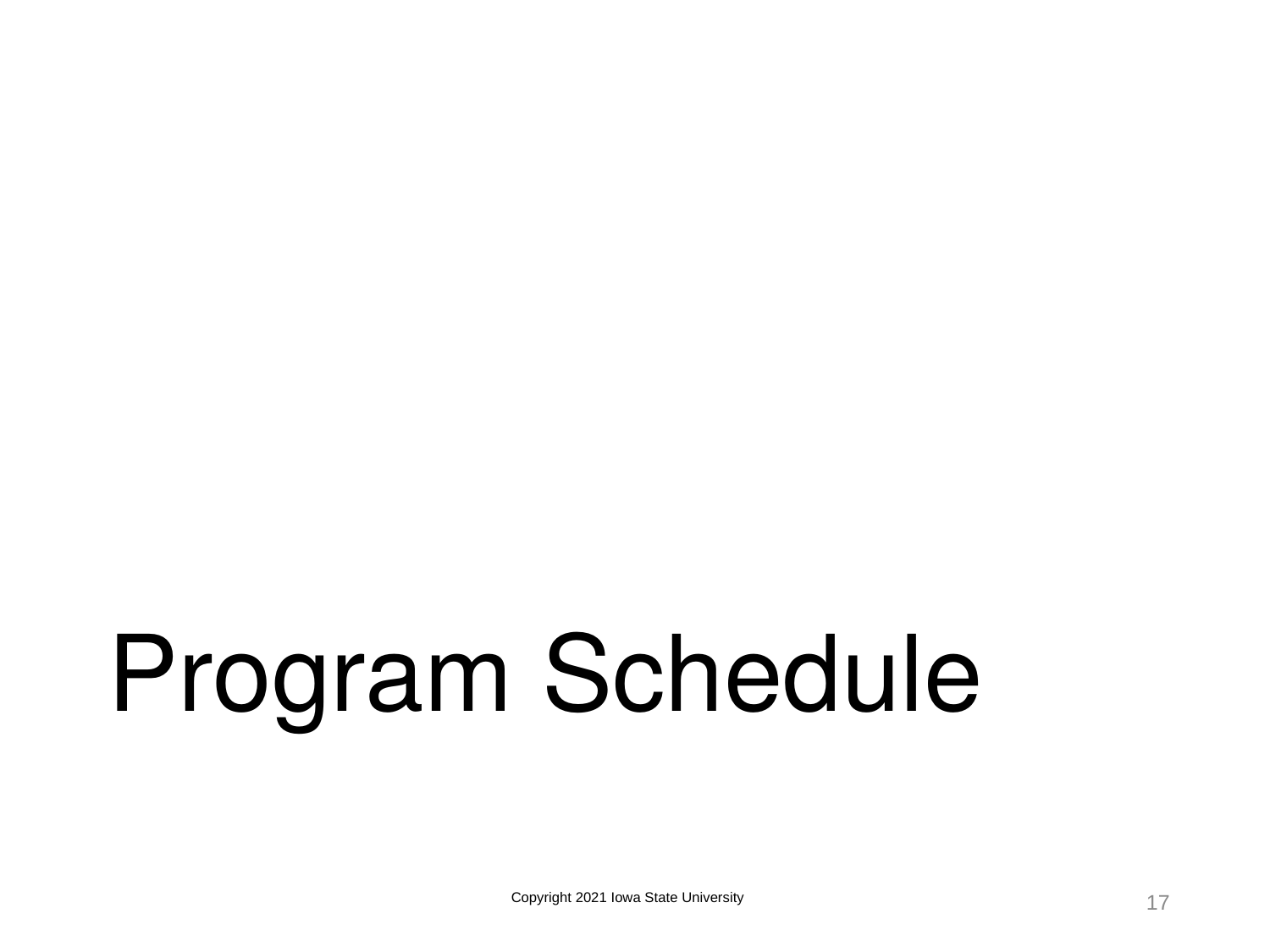

# Program Schedule

Copyright 2021 Iowa State University
17